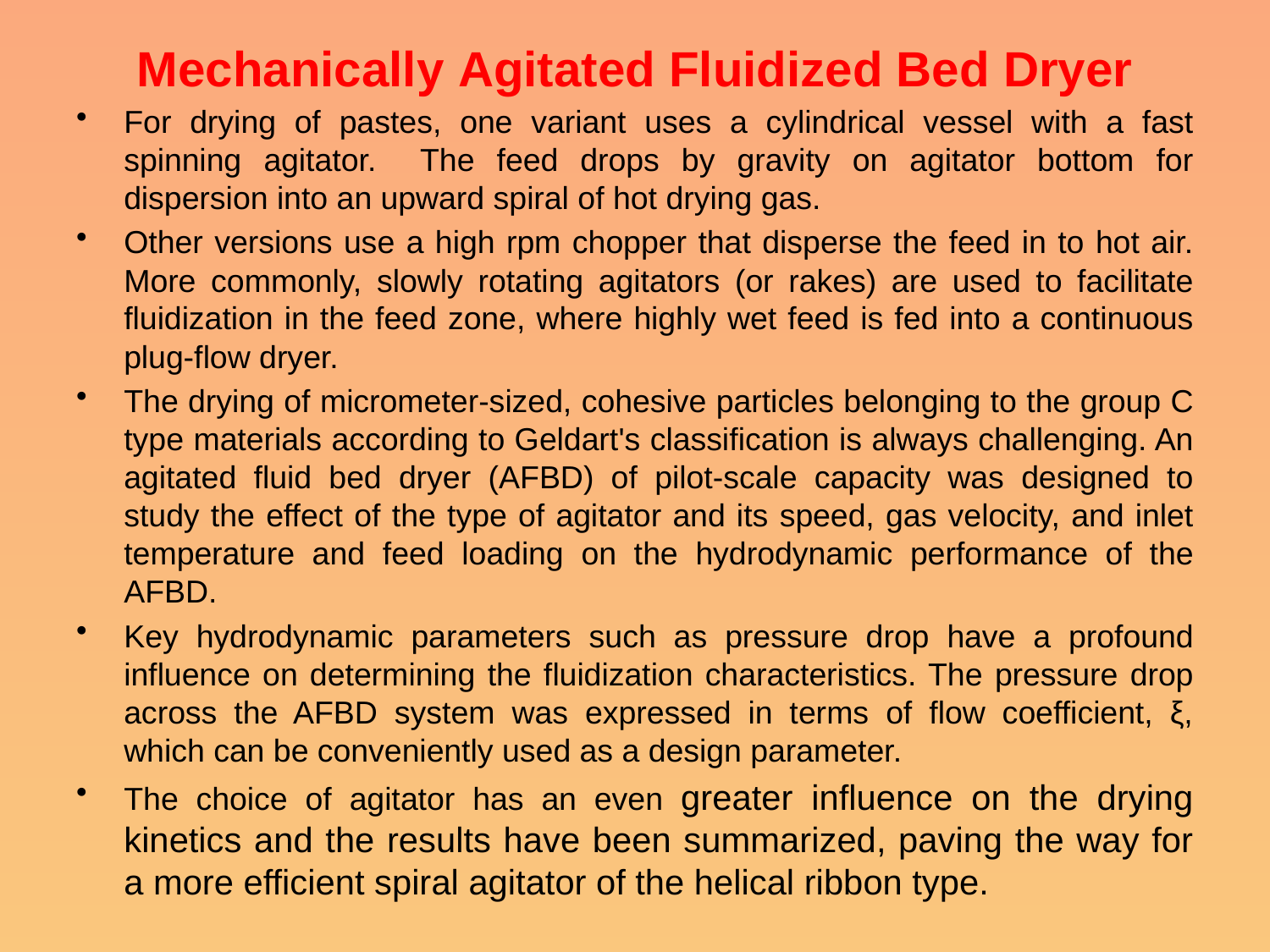

# Mechanically Agitated Fluidized Bed Dryer
For drying of pastes, one variant uses a cylindrical vessel with a fast spinning agitator.  The feed drops by gravity on agitator bottom for dispersion into an upward spiral of hot drying gas.
Other versions use a high rpm chopper that disperse the feed in to hot air. More commonly, slowly rotating agitators (or rakes) are used to facilitate fluidization in the feed zone, where highly wet feed is fed into a continuous plug-flow dryer.
The drying of micrometer-sized, cohesive particles belonging to the group C type materials according to Geldart's classification is always challenging. An agitated fluid bed dryer (AFBD) of pilot-scale capacity was designed to study the effect of the type of agitator and its speed, gas velocity, and inlet temperature and feed loading on the hydrodynamic performance of the AFBD.
Key hydrodynamic parameters such as pressure drop have a profound influence on determining the fluidization characteristics. The pressure drop across the AFBD system was expressed in terms of flow coefficient, ξ, which can be conveniently used as a design parameter.
The choice of agitator has an even greater influence on the drying kinetics and the results have been summarized, paving the way for a more efficient spiral agitator of the helical ribbon type.